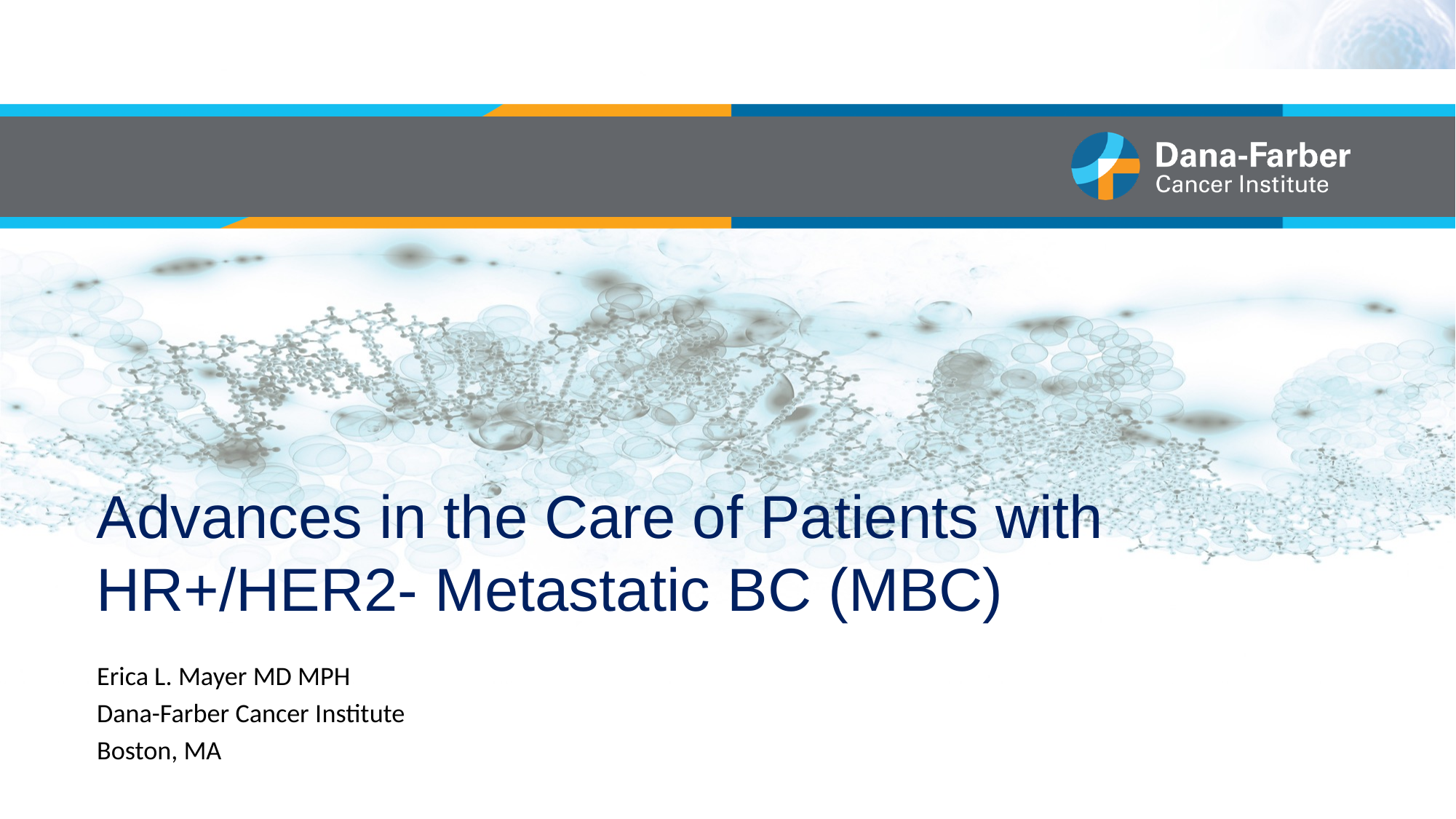

# Advances in the Care of Patients with HR+/HER2- Metastatic BC (MBC)
Erica L. Mayer MD MPH
Dana-Farber Cancer Institute
Boston, MA